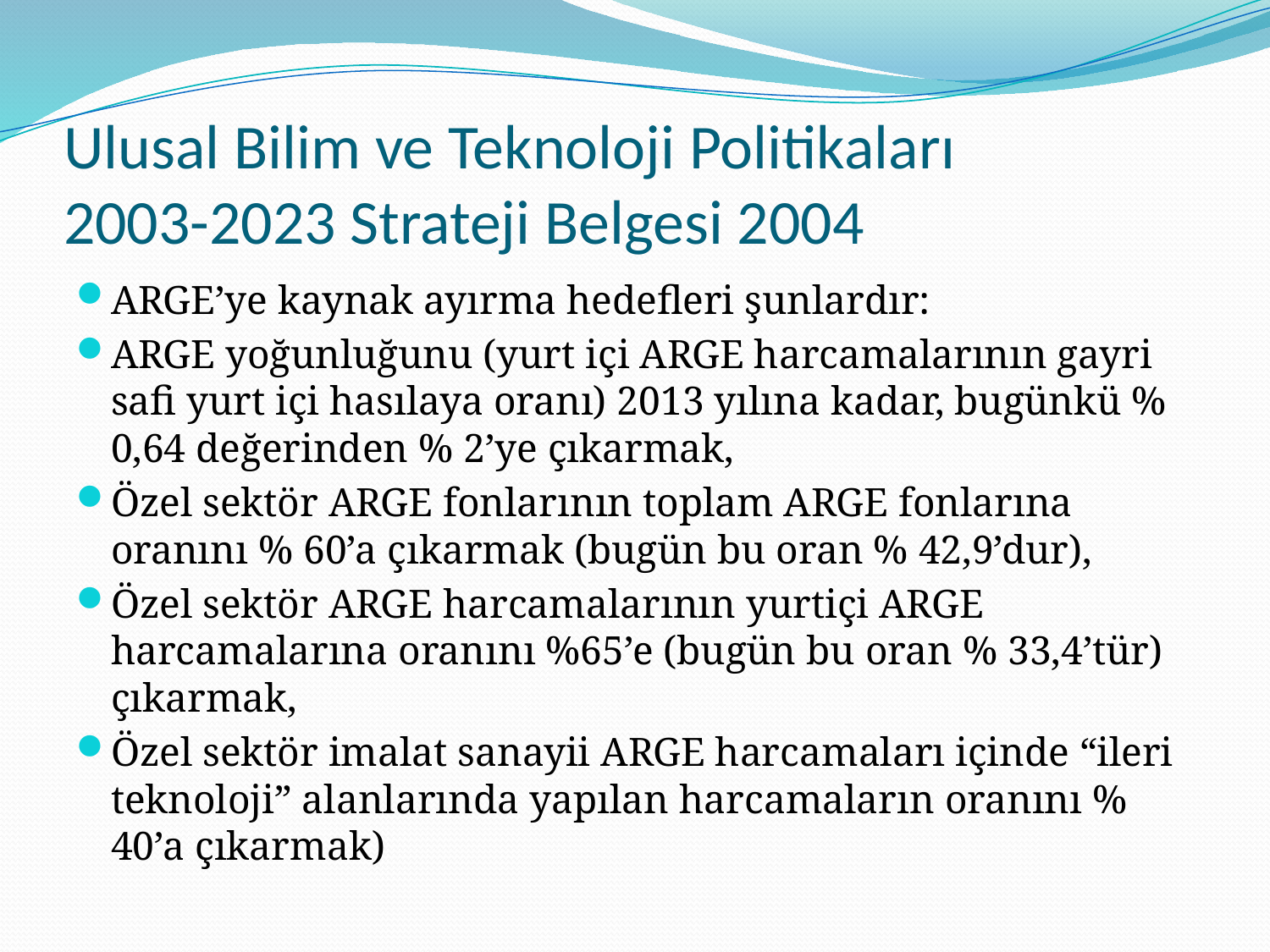

# Ulusal Bilim ve Teknoloji Politikaları 2003-2023 Strateji Belgesi 2004
ARGE’ye kaynak ayırma hedefleri şunlardır:
ARGE yoğunluğunu (yurt içi ARGE harcamalarının gayri safi yurt içi hasılaya oranı) 2013 yılına kadar, bugünkü % 0,64 değerinden % 2’ye çıkarmak,
Özel sektör ARGE fonlarının toplam ARGE fonlarına oranını % 60’a çıkarmak (bugün bu oran % 42,9’dur),
Özel sektör ARGE harcamalarının yurtiçi ARGE harcamalarına oranını %65’e (bugün bu oran % 33,4’tür) çıkarmak,
Özel sektör imalat sanayii ARGE harcamaları içinde “ileri teknoloji” alanlarında yapılan harcamaların oranını % 40’a çıkarmak)